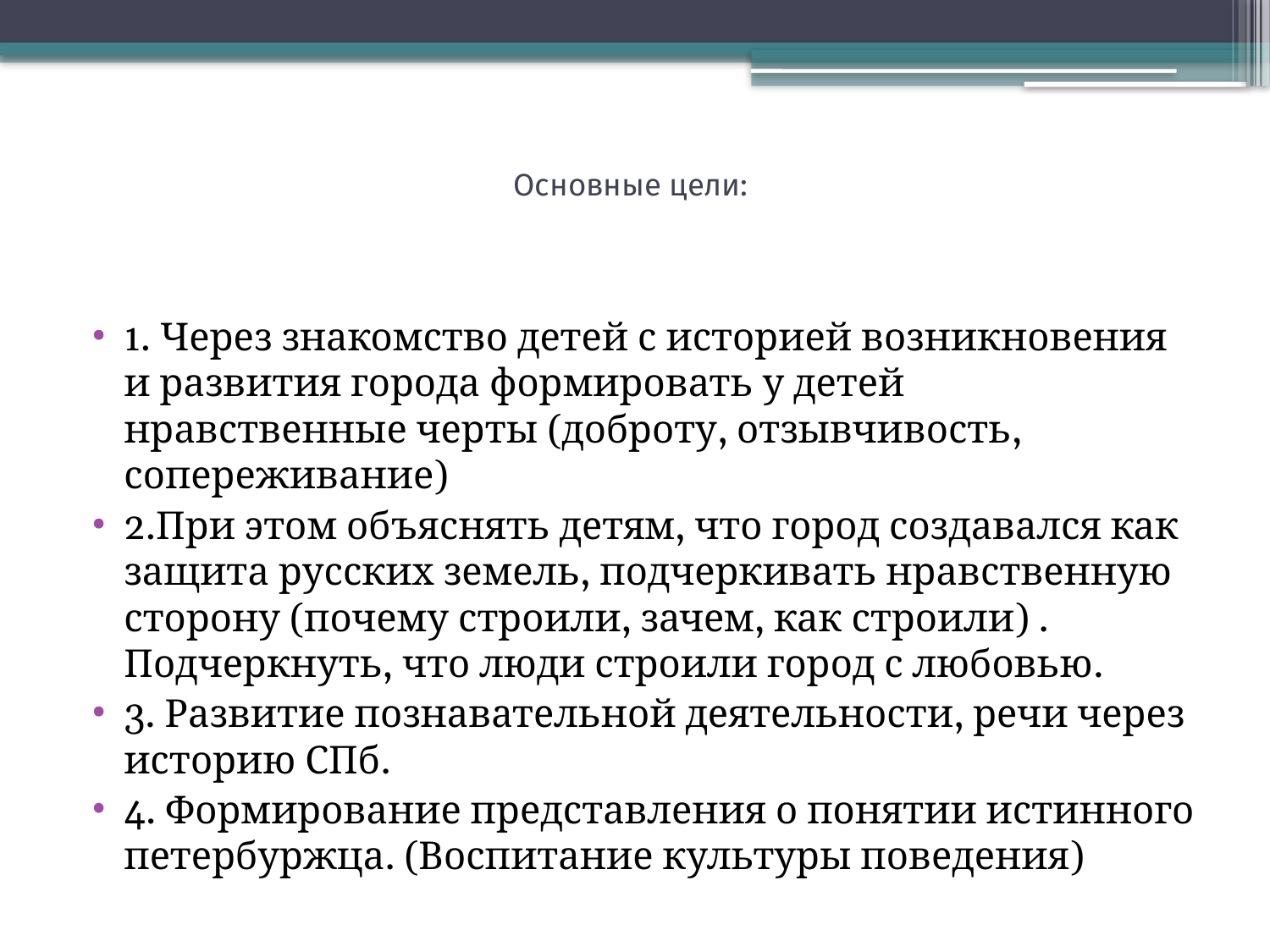

# Основные цели:
1. Через знакомство детей с историей возникновения и развития города формировать у детей нравственные черты (доброту, отзывчивость, сопереживание)
2.При этом объяснять детям, что город создавался как защита русских земель, подчеркивать нравственную сторону (почему строили, зачем, как строили) . Подчеркнуть, что люди строили город с любовью.
3. Развитие познавательной деятельности, речи через историю СПб.
4. Формирование представления о понятии истинного петербуржца. (Воспитание культуры поведения)